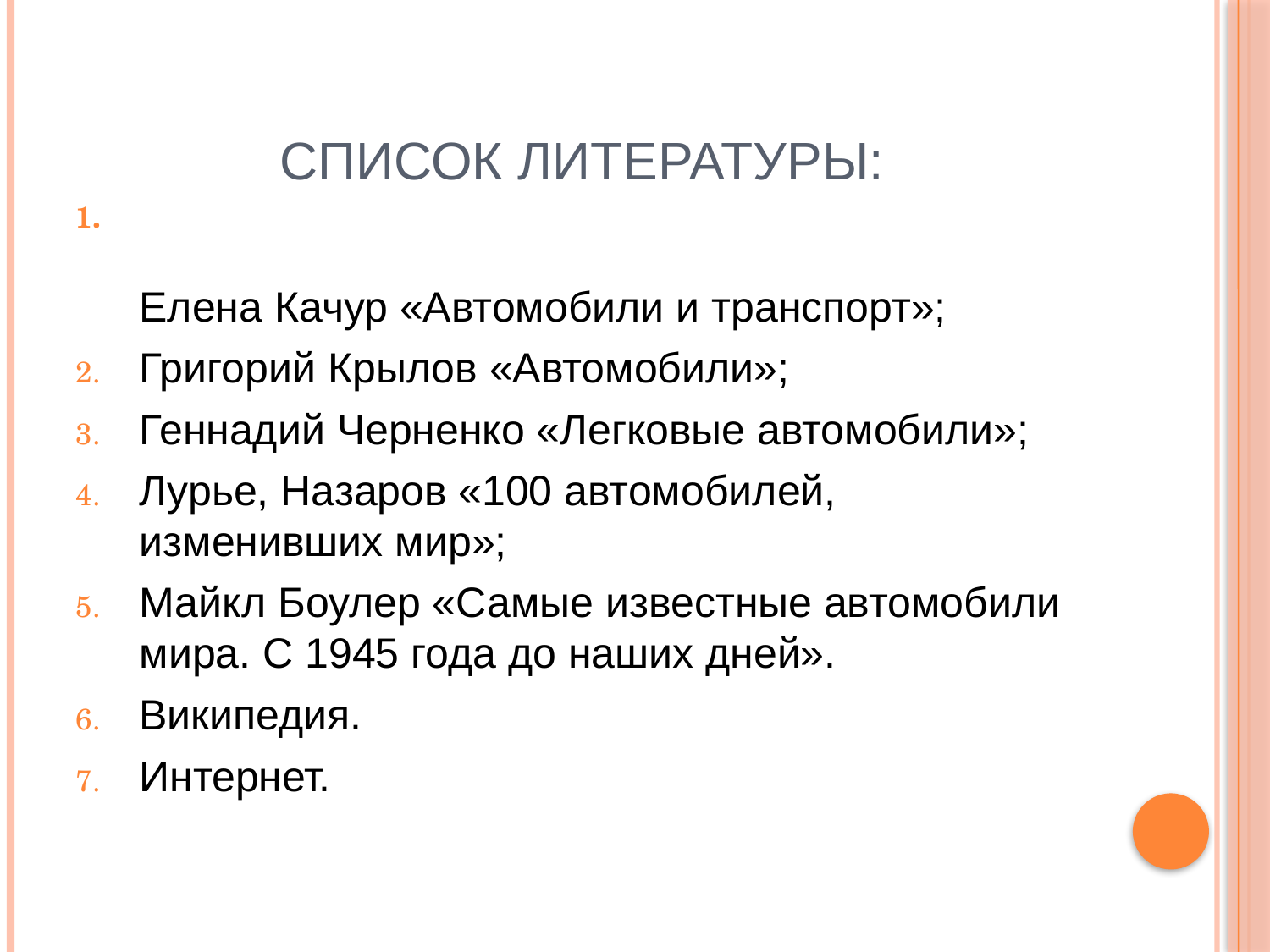

# Список литературы:
Елена Качур «Автомобили и транспорт»;
Григорий Крылов «Автомобили»;
Геннадий Черненко «Легковые автомобили»;
Лурье, Назаров «100 автомобилей, изменивших мир»;
Майкл Боулер «Самые известные автомобили мира. С 1945 года до наших дней».
Википедия.
Интернет.